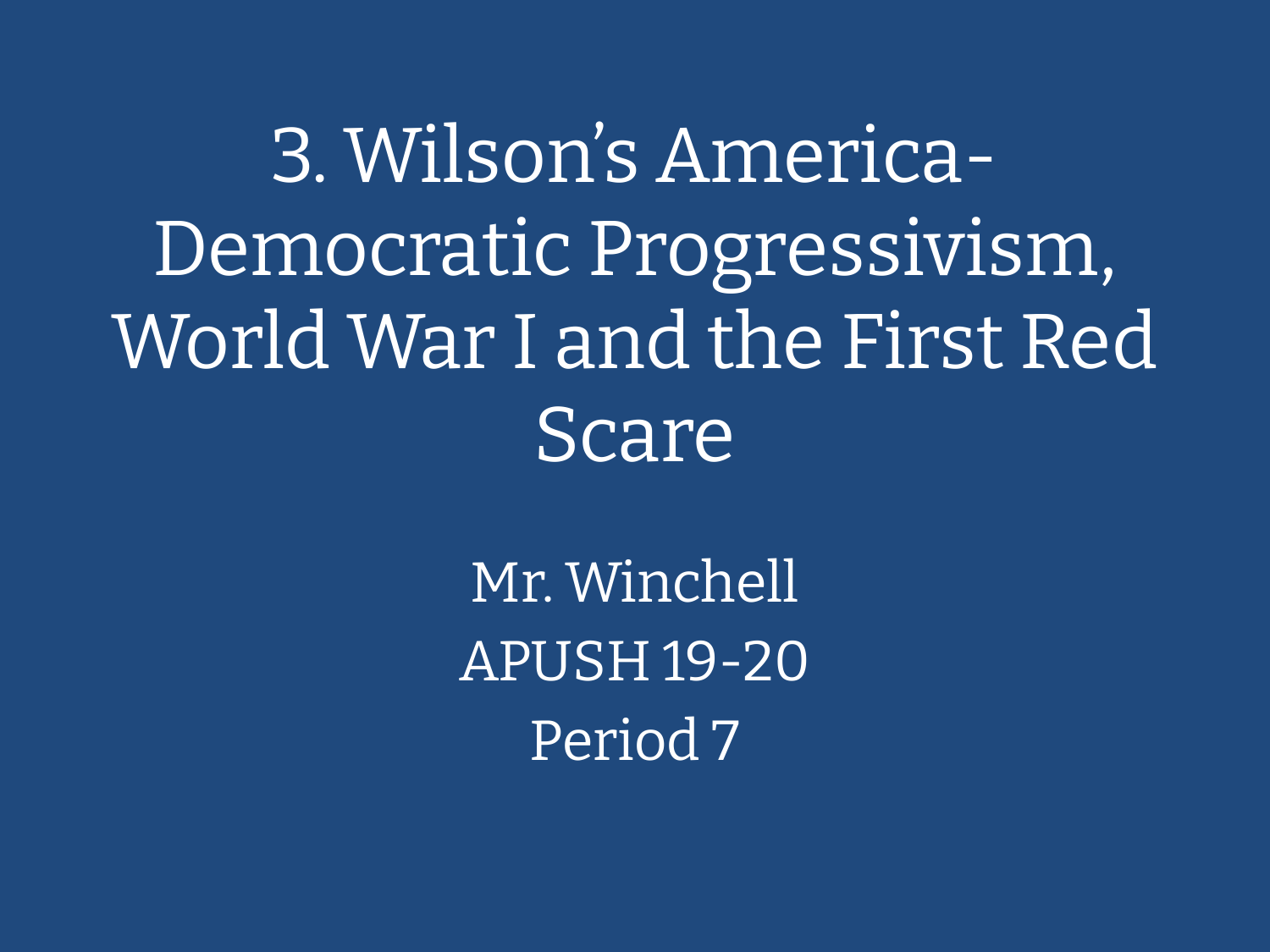

# 3. Wilson’s America-Democratic Progressivism, World War I and the First Red Scare
Mr. Winchell
APUSH 19-20
Period 7